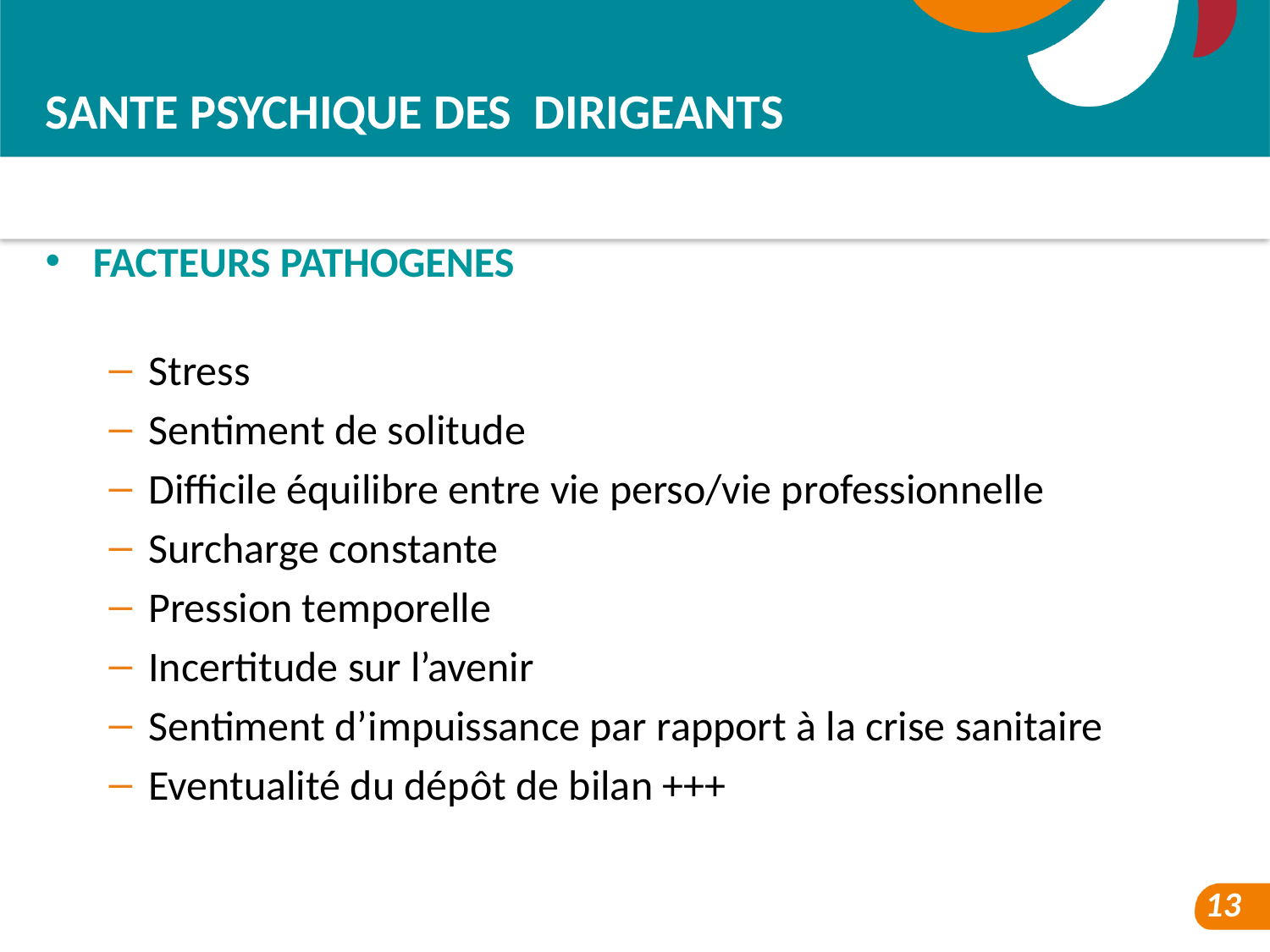

SANTE PSYCHIQUE DES  DIRIGEANTS
FACTEURS PATHOGENES

Stress
Sentiment de solitude
Difficile équilibre entre vie perso/vie professionnelle
Surcharge constante
Pression temporelle
Incertitude sur l’avenir
Sentiment d’impuissance par rapport à la crise sanitaire
Eventualité du dépôt de bilan +++

13